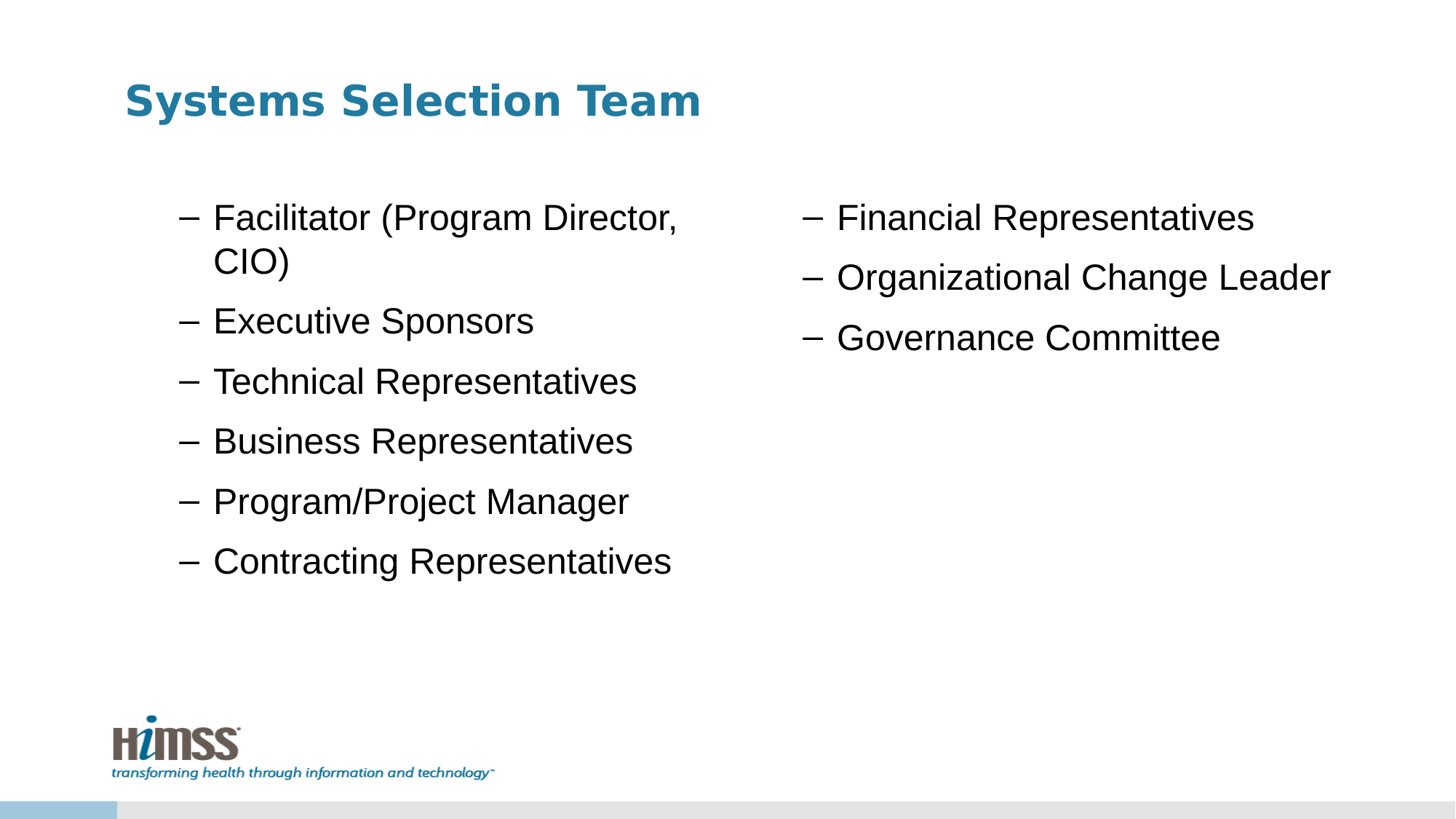

# Systems Selection Team
Facilitator (Program Director, CIO)
Executive Sponsors
Technical Representatives
Business Representatives
Program/Project Manager
Contracting Representatives
Financial Representatives
Organizational Change Leader
Governance Committee